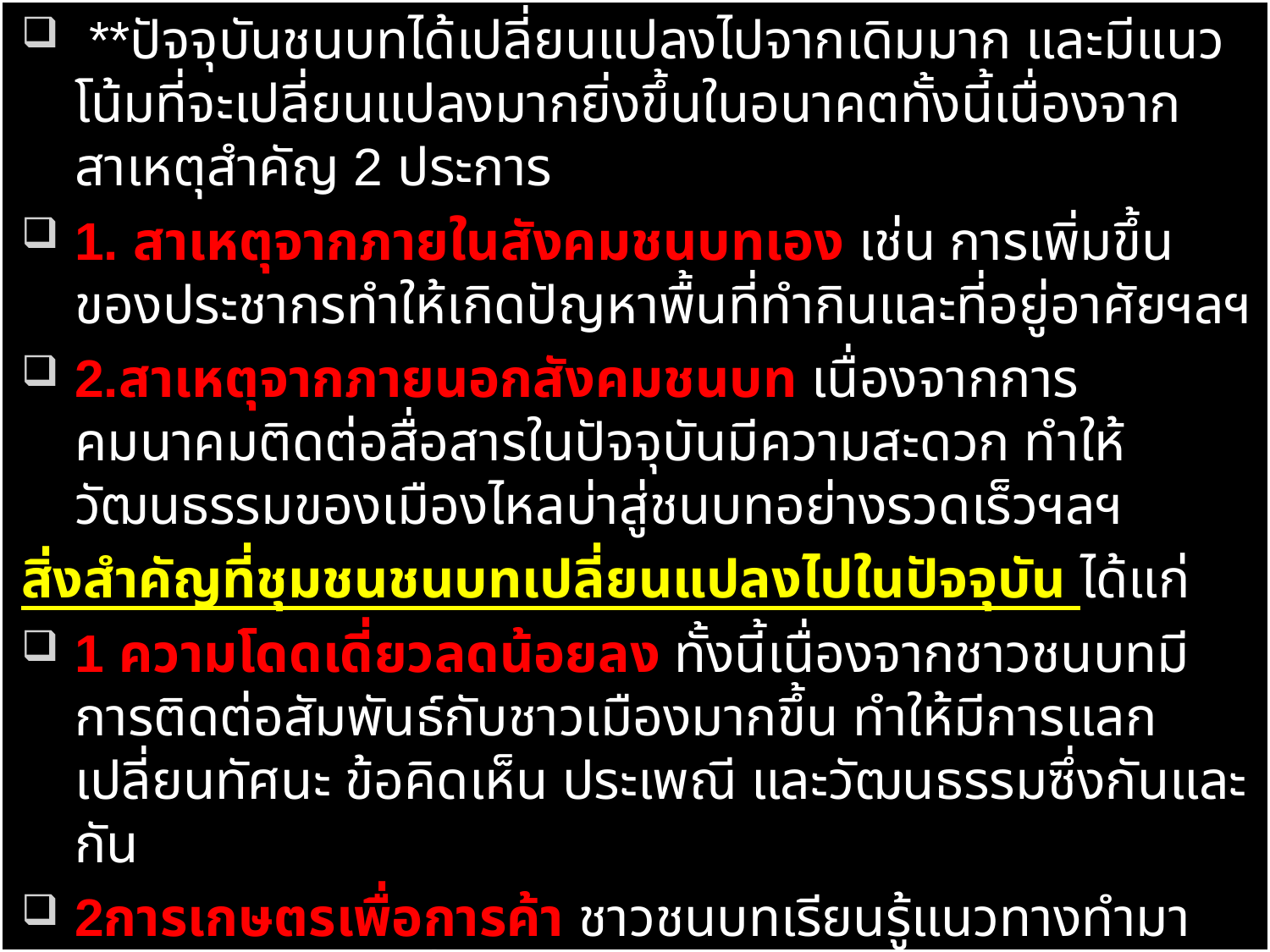

**ปัจจุบันชนบทได้เปลี่ยนแปลงไปจากเดิมมาก และมีแนวโน้มที่จะเปลี่ยนแปลงมากยิ่งขึ้นในอนาคตทั้งนี้เนื่องจากสาเหตุสำคัญ 2 ประการ
1. สาเหตุจากภายในสังคมชนบทเอง เช่น การเพิ่มขึ้นของประชากรทำให้เกิดปัญหาพื้นที่ทำกินและที่อยู่อาศัยฯลฯ
2.สาเหตุจากภายนอกสังคมชนบท เนื่องจากการคมนาคมติดต่อสื่อสารในปัจจุบันมีความสะดวก ทำให้วัฒนธรรมของเมืองไหลบ่าสู่ชนบทอย่างรวดเร็วฯลฯ
สิ่งสำคัญที่ชุมชนชนบทเปลี่ยนแปลงไปในปัจจุบัน ได้แก่
1 ความโดดเดี่ยวลดน้อยลง ทั้งนี้เนื่องจากชาวชนบทมีการติดต่อสัมพันธ์กับชาวเมืองมากขึ้น ทำให้มีการแลกเปลี่ยนทัศนะ ข้อคิดเห็น ประเพณี และวัฒนธรรมซึ่งกันและกัน
2การเกษตรเพื่อการค้า ชาวชนบทเรียนรู้แนวทางทำมาค้าขาย รู้จักการเพิ่มผลผลิตทาง การเกษตร ด้วยการอาศัยเทคโนโลยีสมัยใหม่เข้ามาช่วย เช่น การใช้ปุ๋ยวิทยาศาสตร์ฯลฯ